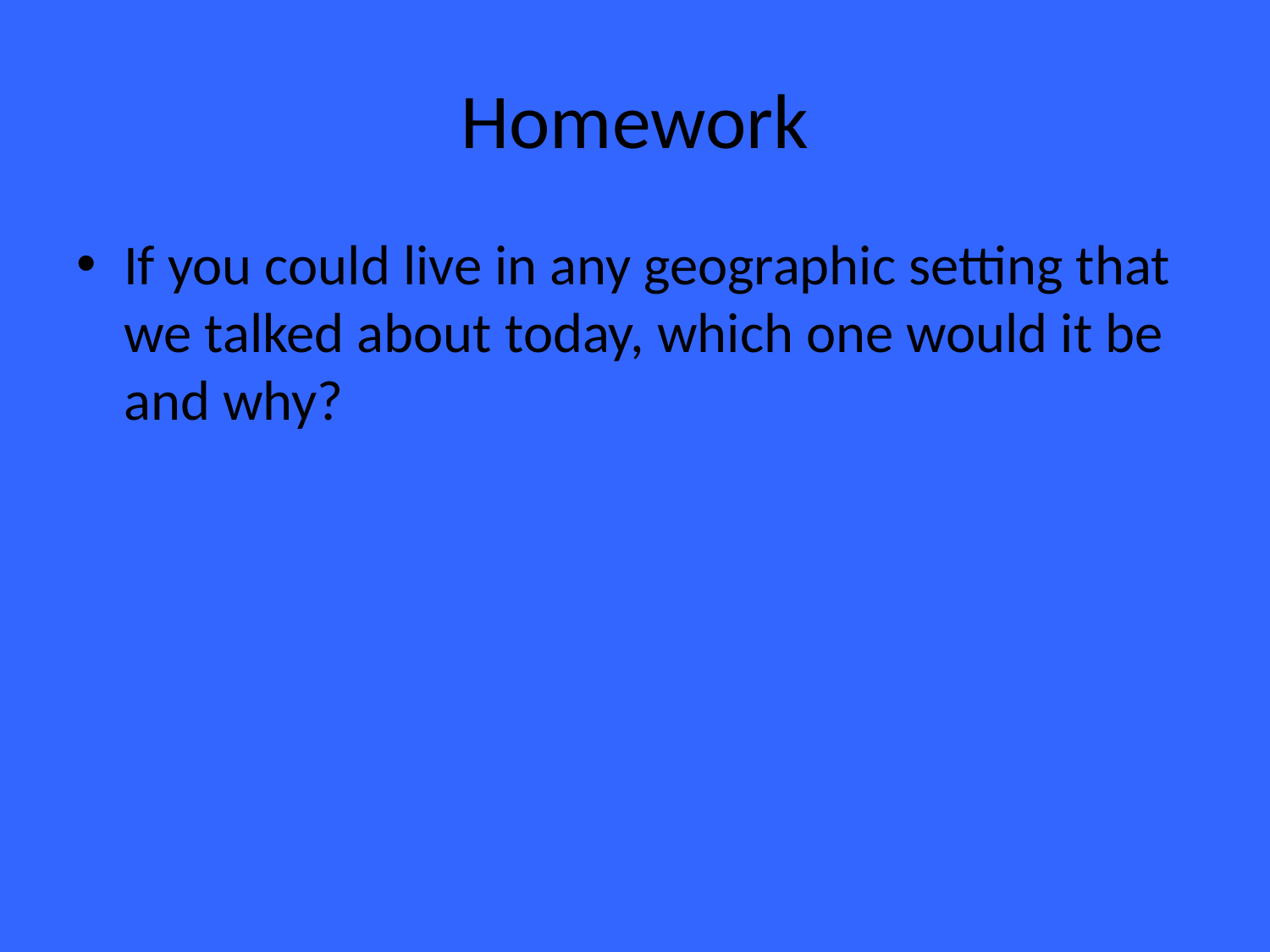

# Homework
If you could live in any geographic setting that we talked about today, which one would it be and why?